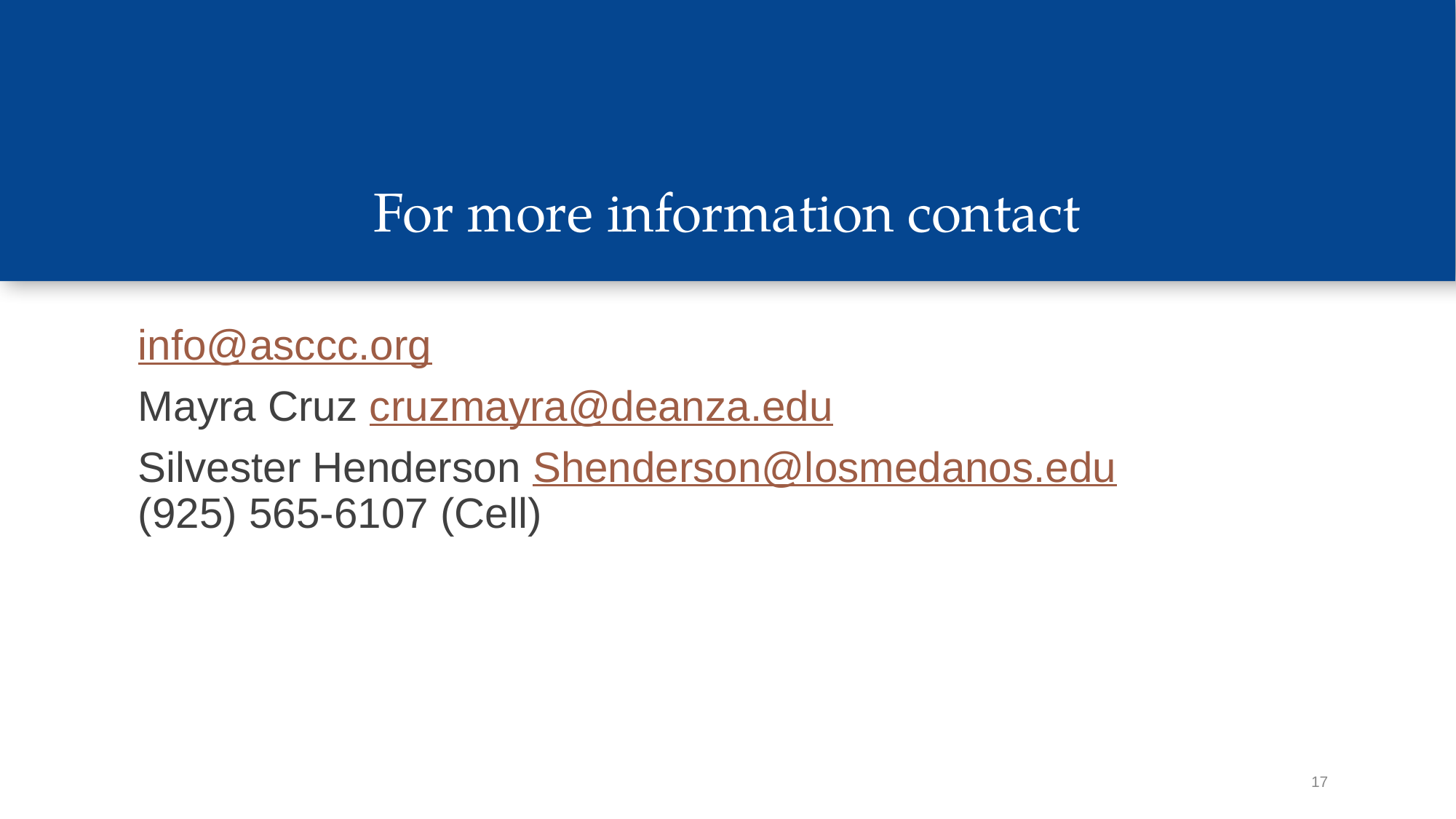

# For more information contact
info@asccc.org
Mayra Cruz cruzmayra@deanza.edu
Silvester Henderson Shenderson@losmedanos.edu
(925) 565-6107 (Cell)
17